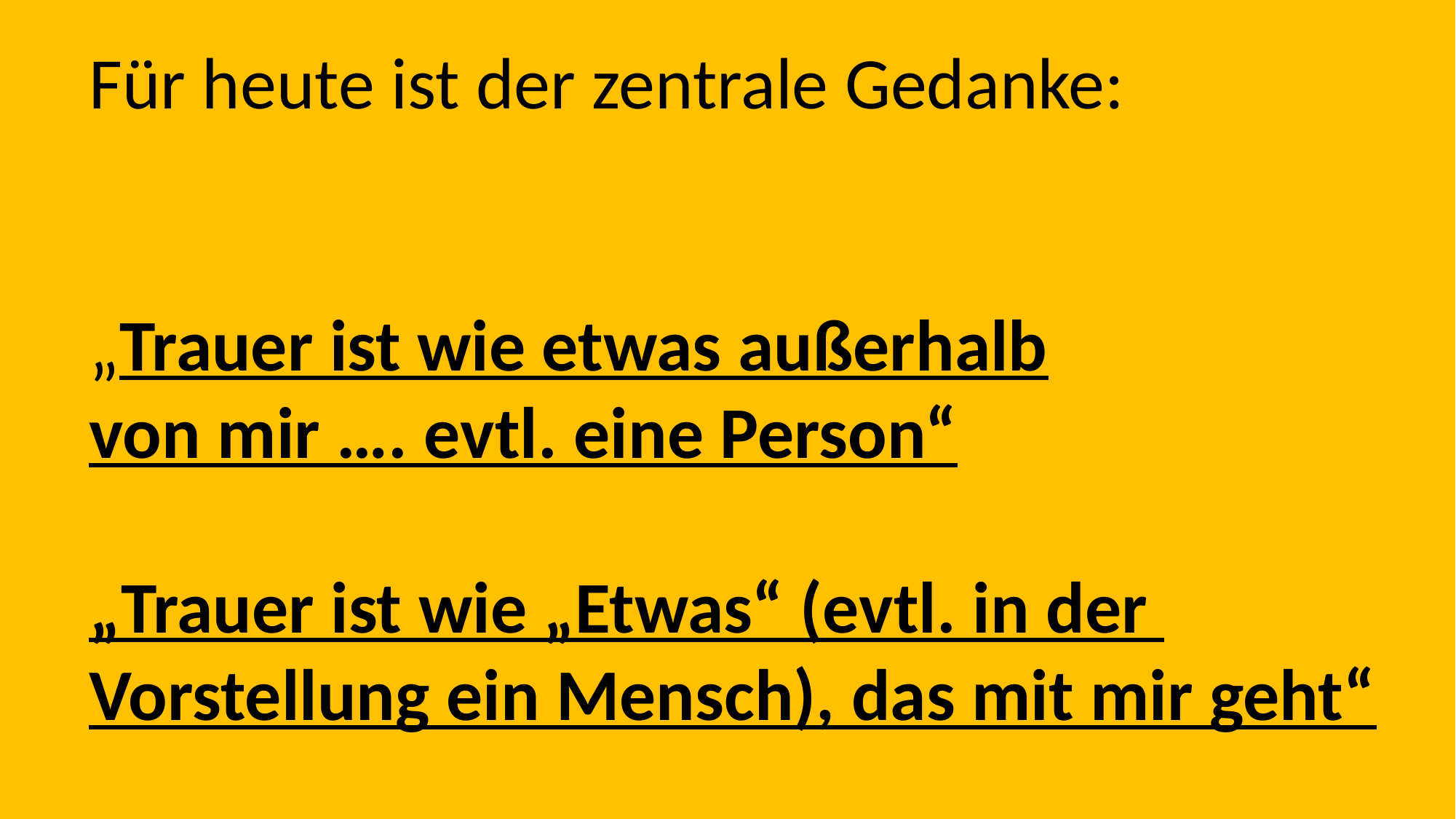

Für heute ist der zentrale Gedanke:

„Trauer ist wie etwas außerhalb
von mir …. evtl. eine Person“

„Trauer ist wie „Etwas“ (evtl. in der
Vorstellung ein Mensch), das mit mir geht“